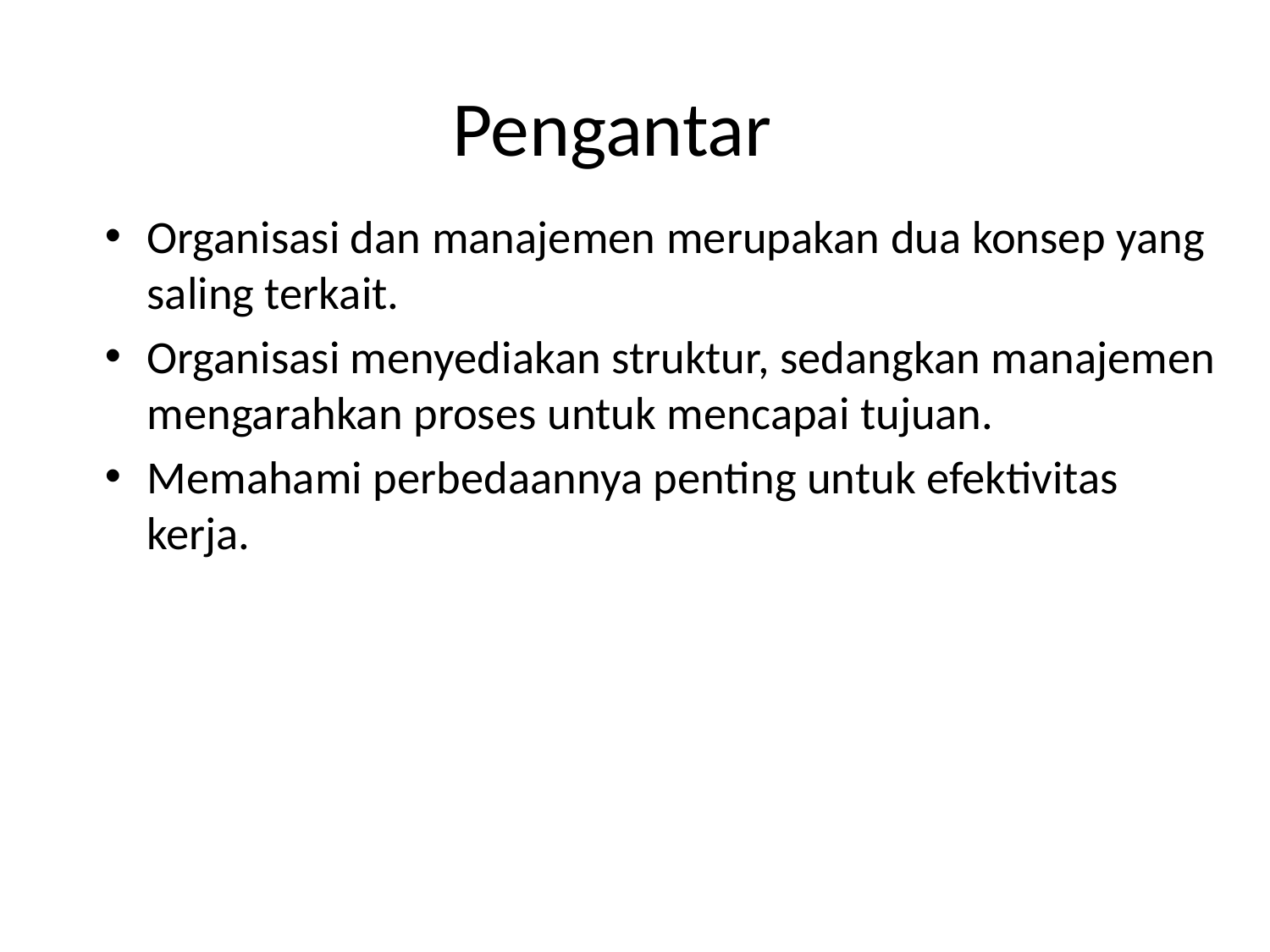

# Pengantar
Organisasi dan manajemen merupakan dua konsep yang saling terkait.
Organisasi menyediakan struktur, sedangkan manajemen mengarahkan proses untuk mencapai tujuan.
Memahami perbedaannya penting untuk efektivitas kerja.